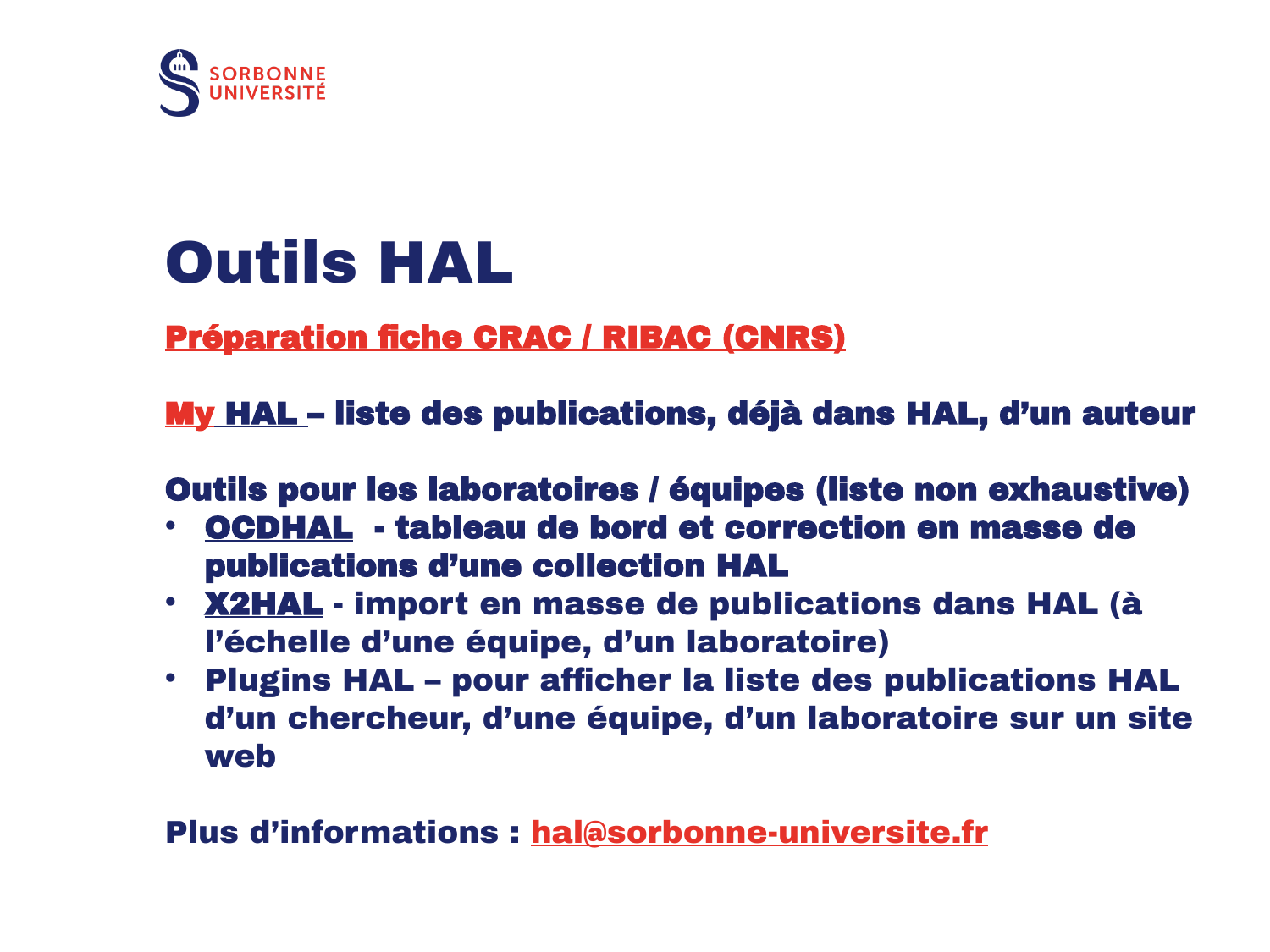

# Outils HAL
Préparation fiche CRAC / RIBAC (CNRS)

My HAL – liste des publications, déjà dans HAL, d’un auteur

Outils pour les laboratoires / équipes (liste non exhaustive)
OCDHAL  - tableau de bord et correction en masse de publications d’une collection HAL
X2HAL - import en masse de publications dans HAL (à l’échelle d’une équipe, d’un laboratoire)
Plugins HAL – pour afficher la liste des publications HAL d’un chercheur, d’une équipe, d’un laboratoire sur un site web

Plus d’informations : hal@sorbonne-universite.fr